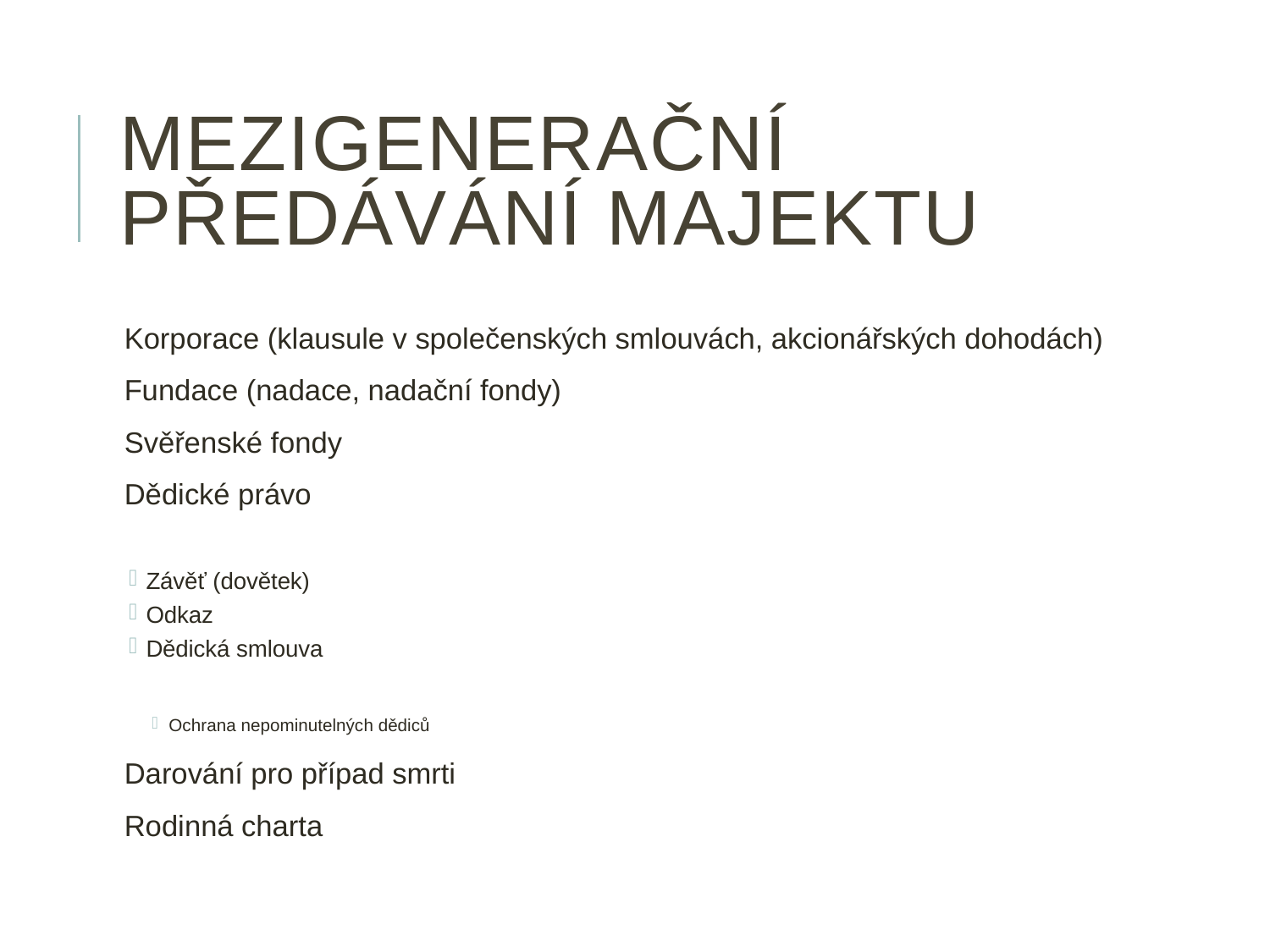

# Mezigenerační předávání majektu
Korporace (klausule v společenských smlouvách, akcionářských dohodách)
Fundace (nadace, nadační fondy)
Svěřenské fondy
Dědické právo

Závěť (dovětek)
Odkaz
Dědická smlouva

Ochrana nepominutelných dědiců
Darování pro případ smrti
Rodinná charta